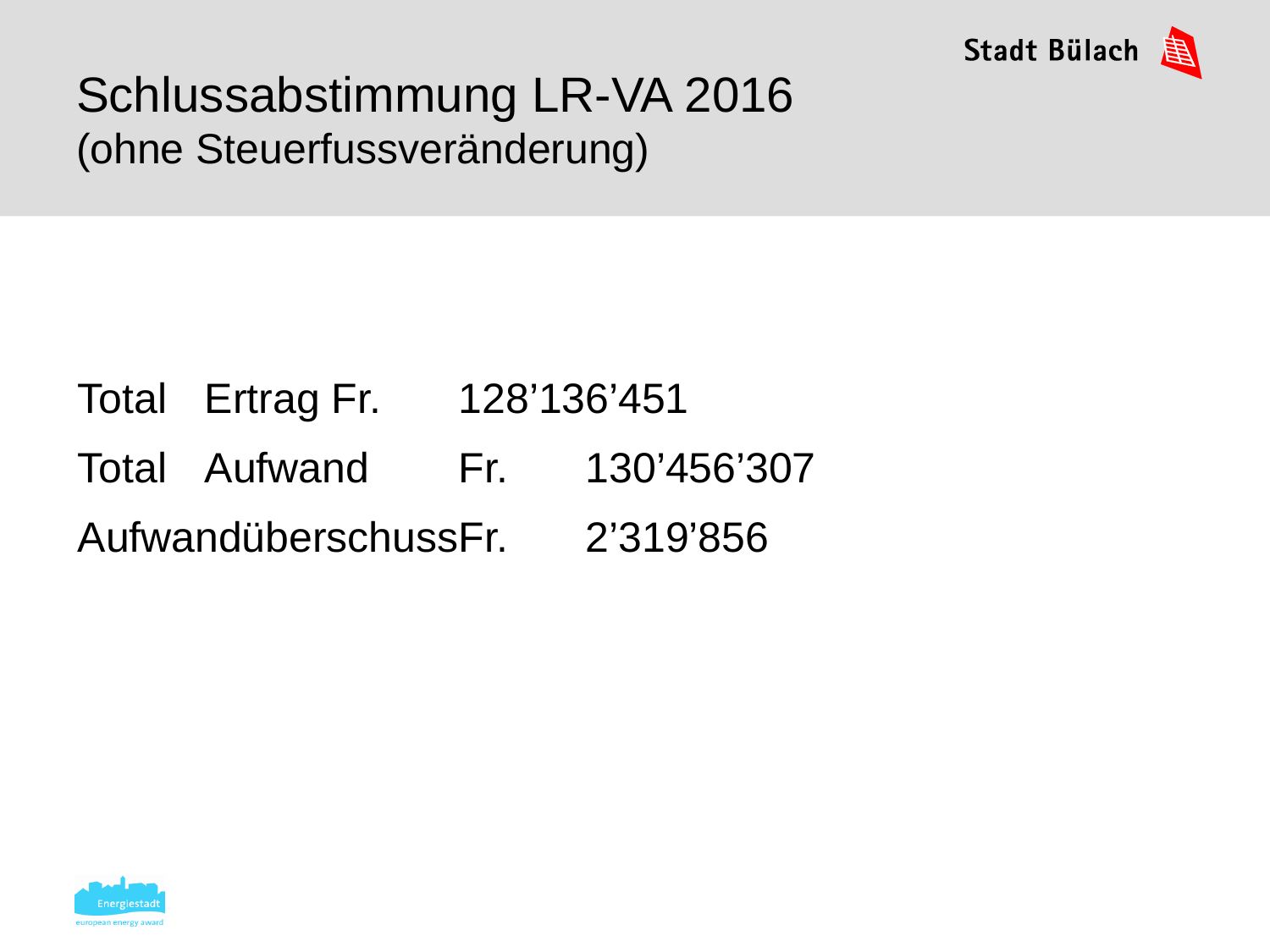

# Schlussabstimmung LR-VA 2016 (ohne Steuerfussveränderung)

Total 	Ertrag	Fr. 	128’136’451
Total 	Aufwand	Fr. 	130’456’307
Aufwandüberschuss	Fr. 	2’319’856